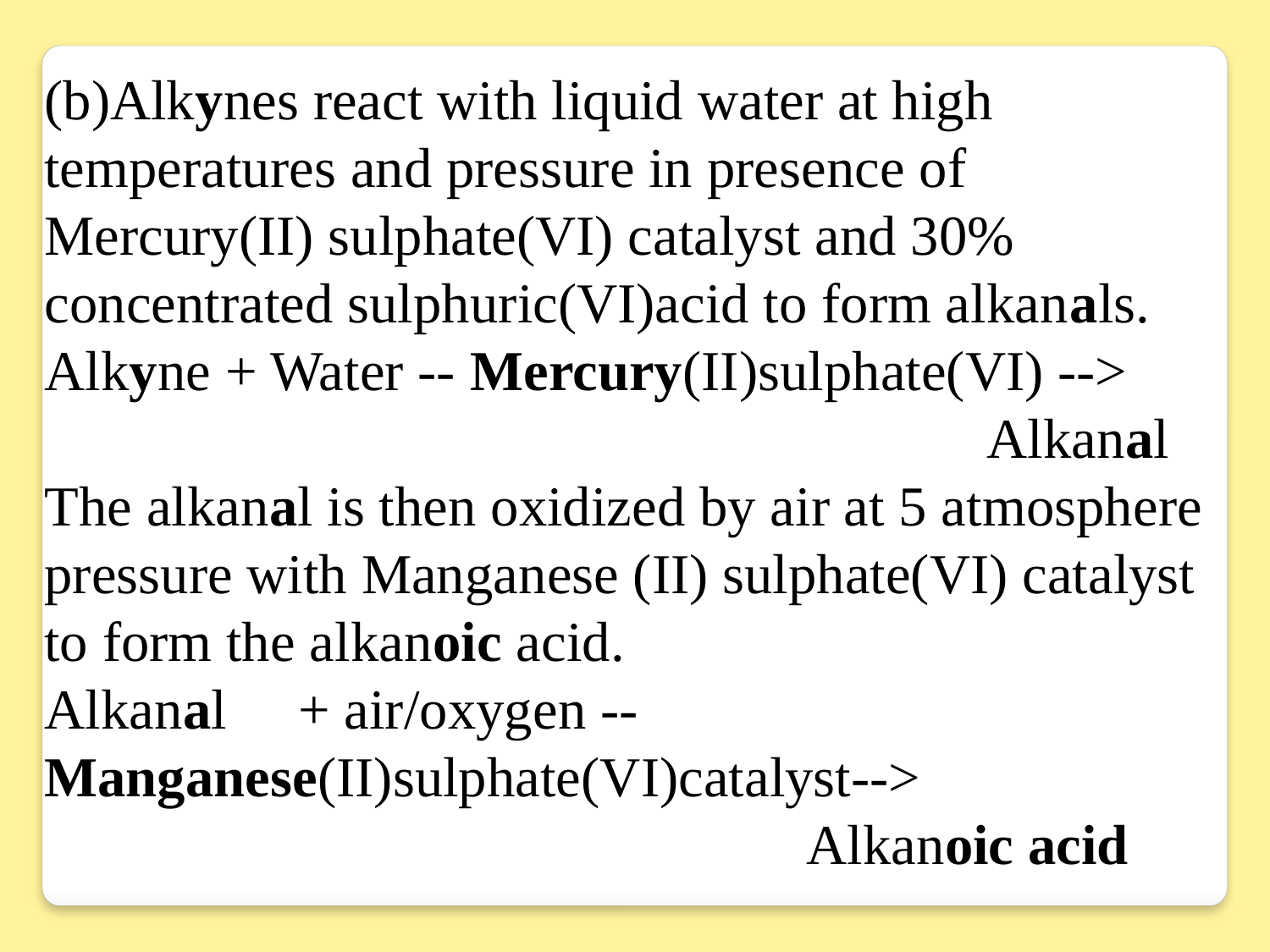

(b)Alkynes react with liquid water at high temperatures and pressure in presence of Mercury(II) sulphate(VI) catalyst and 30% concentrated sulphuric(VI)acid to form alkanals.
Alkyne + Water -- Mercury(II)sulphate(VI) -->   			 					    Alkanal
The alkanal is then oxidized by air at 5 atmosphere pressure with Manganese (II) sulphate(VI) catalyst to form the alkanoic acid.
Alkanal 	+ air/oxygen -- Manganese(II)sulphate(VI)catalyst-->
						Alkanoic acid